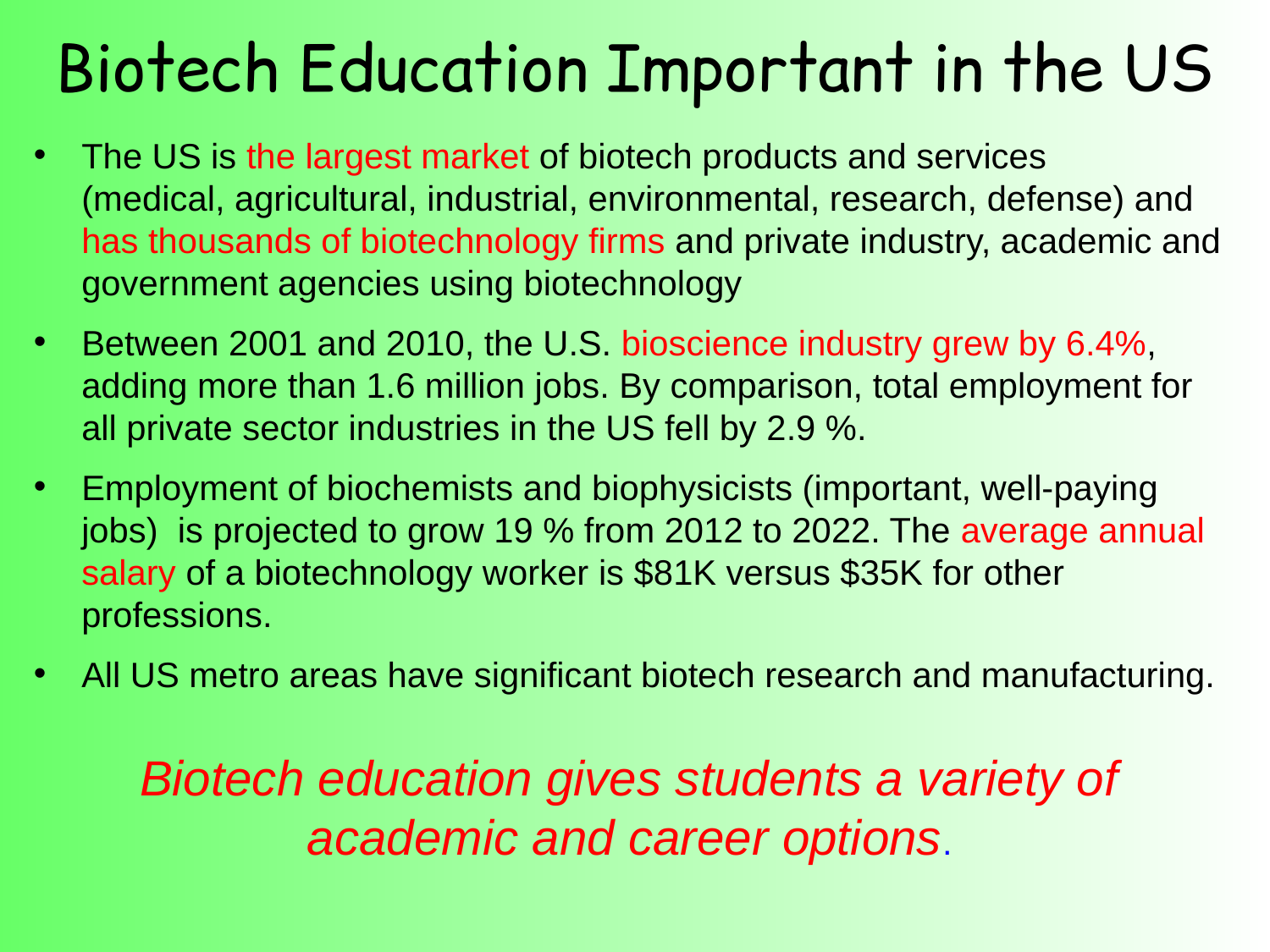

Biotech Education Important in the US
The US is the largest market of biotech products and services    (medical, agricultural, industrial, environmental, research, defense) and has thousands of biotechnology firms and private industry, academic and government agencies using biotechnology
Between 2001 and 2010, the U.S. bioscience industry grew by 6.4%, adding more than 1.6 million jobs. By comparison, total employment for all private sector industries in the US fell by 2.9 %.
Employment of biochemists and biophysicists (important, well-paying jobs)  is projected to grow 19 % from 2012 to 2022. The average annual salary of a biotechnology worker is $81K versus $35K for other professions.
All US metro areas have significant biotech research and manufacturing.

Biotech education gives students a variety of academic and career options.